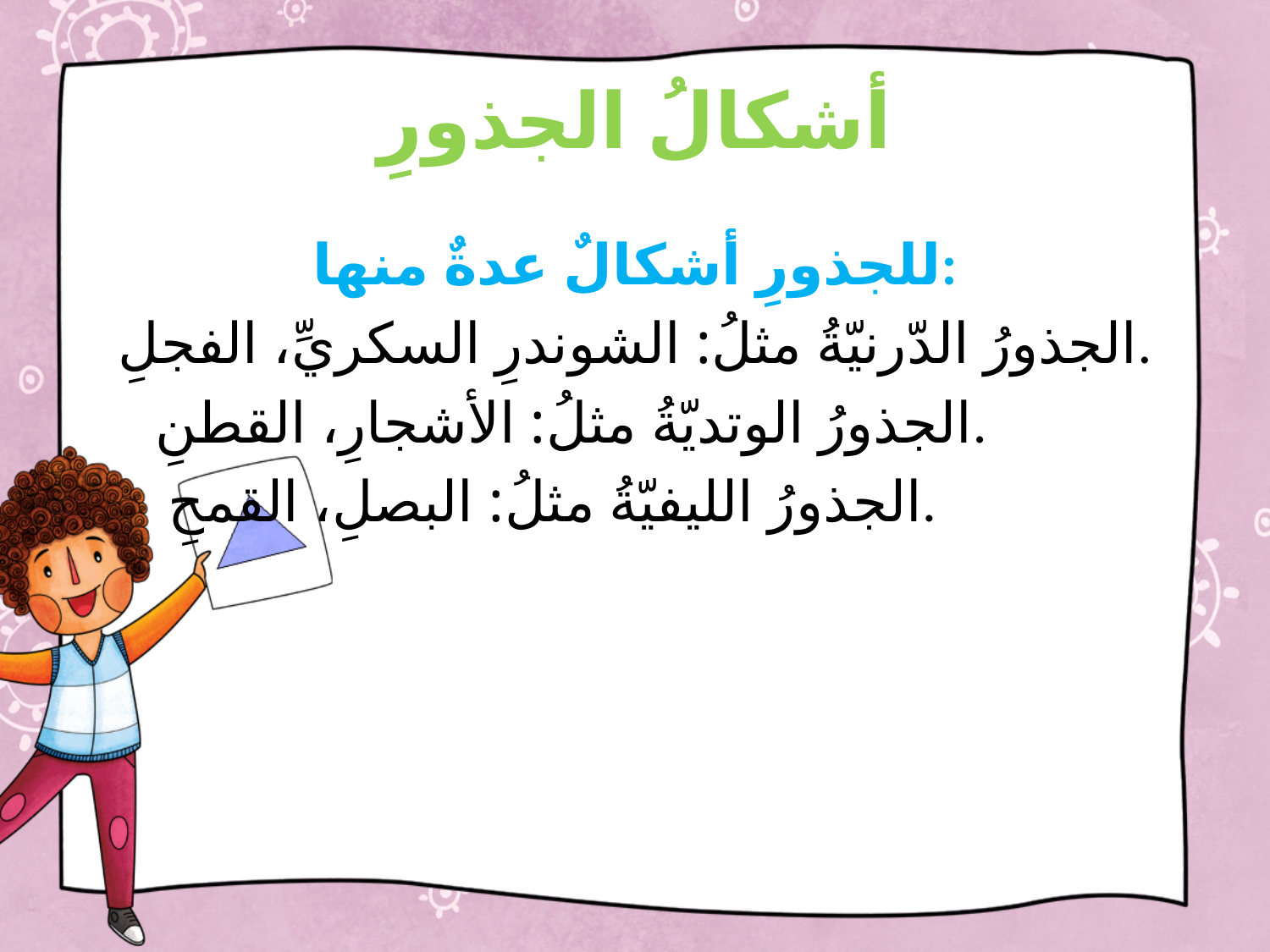

# أشكالُ الجذورِ
للجذورِ أشكالٌ عدةٌ منها:
الجذورُ الدّرنيّةُ مثلُ: الشوندرِ السكريِّ، الفجلِ.
الجذورُ الوتديّةُ مثلُ: الأشجارِ، القطنِ.
الجذورُ الليفيّةُ مثلُ: البصلِ، القمحِ.